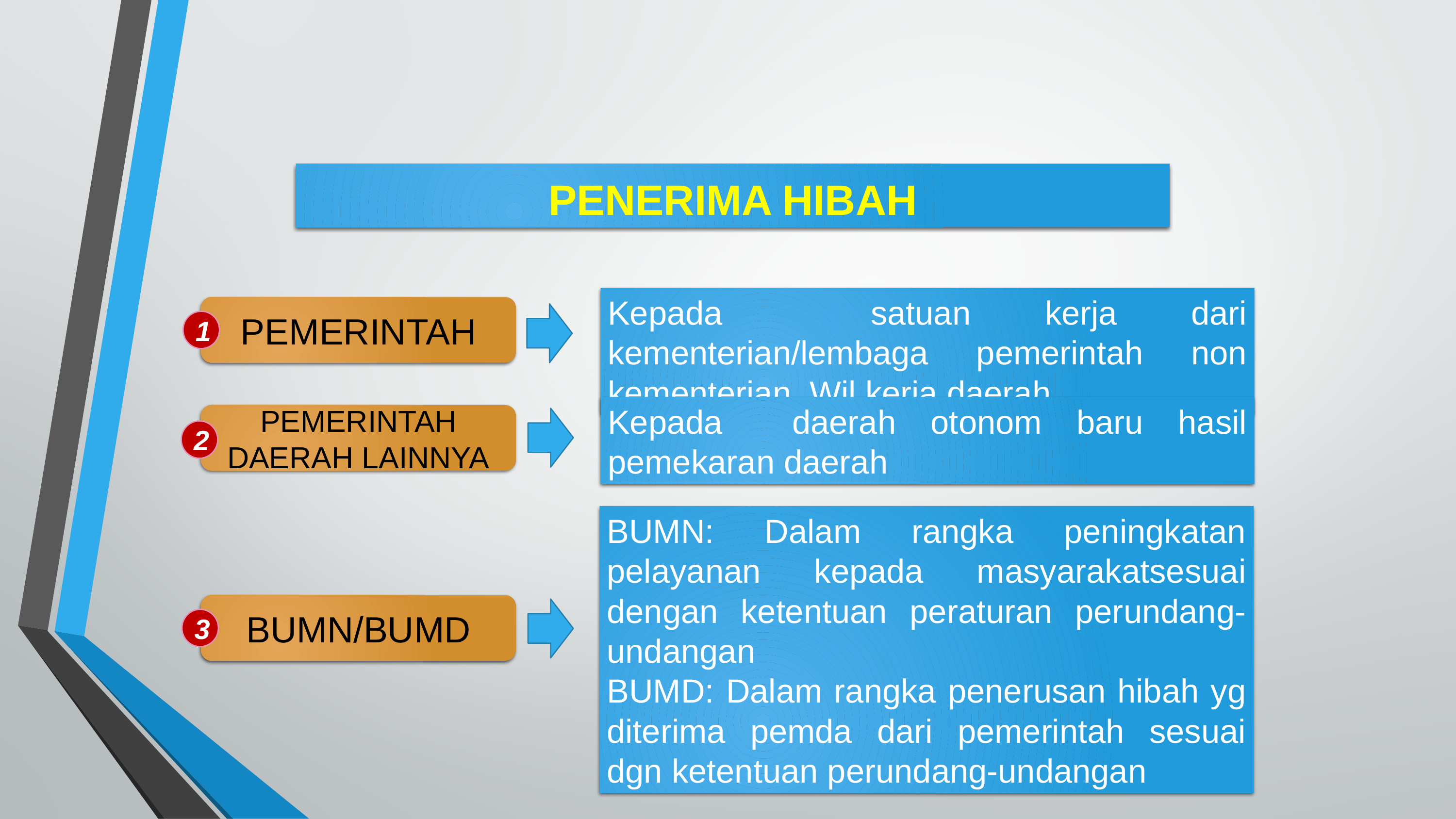

PENERIMA HIBAH
Kepada  satuan kerja dari kementerian/lembaga pemerintah non kementerian. Wil kerja daerah
PEMERINTAH

1
Kepada  daerah otonom baru hasil pemekaran daerah
PEMERINTAH DAERAH LAINNYA

2
BUMN: Dalam rangka peningkatan pelayanan kepada masyarakatsesuai dengan ketentuan peraturan perundang-undangan
BUMD: Dalam rangka penerusan hibah yg diterima pemda dari pemerintah sesuai dgn ketentuan perundang-undangan
BUMN/BUMD

3